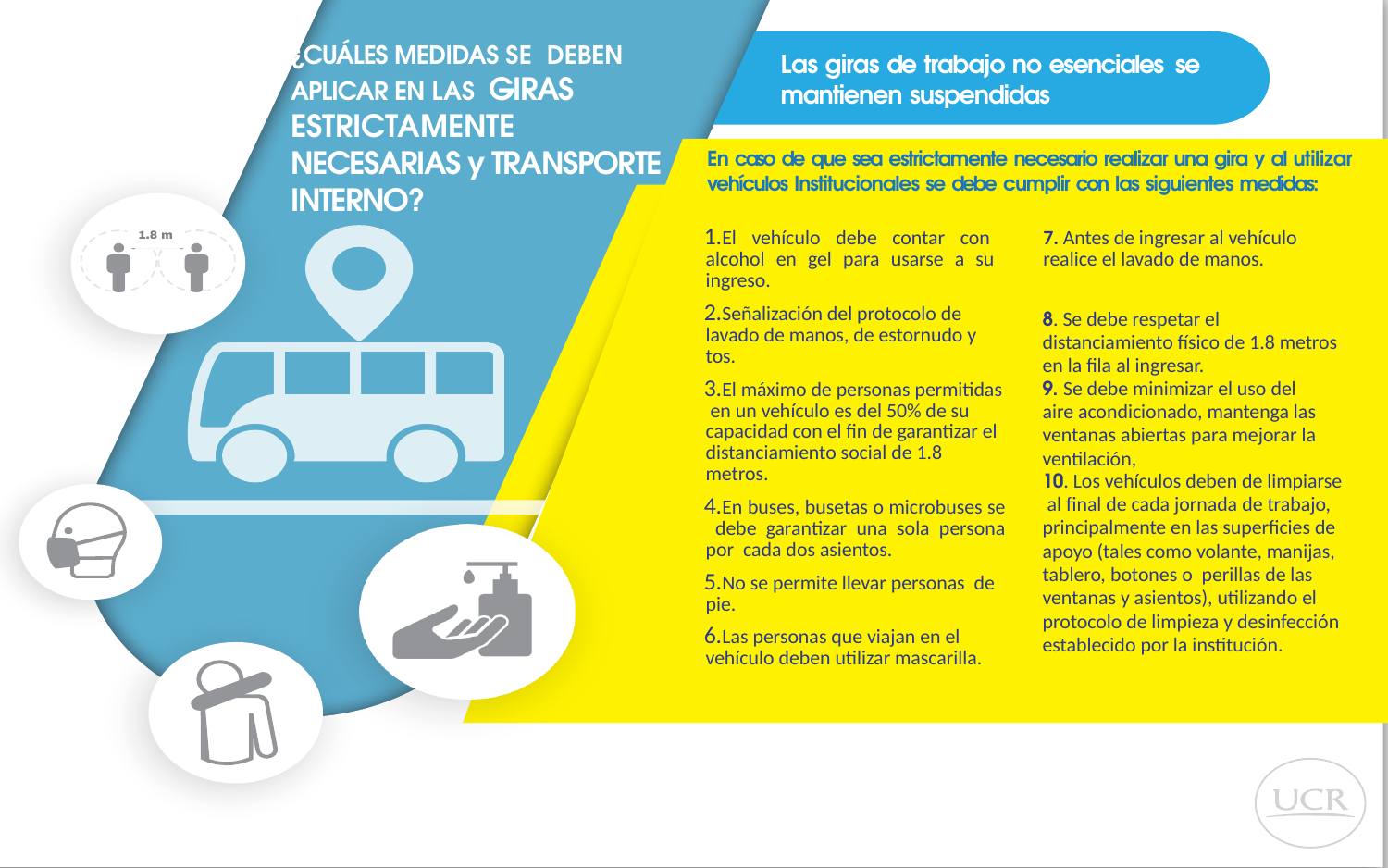

¿CUÁLES MEDIDAS SE  DEBEN APLICAR EN LAS  GIRAS ESTRICTAMENTE  NECESARIAS y TRANSPORTE INTERNO?
Las giras de trabajo no esenciales  se mantienen suspendidas

En caso de que sea estrictamente necesario realizar una gira y al utilizar  vehículos Institucionales se debe cumplir con las siguientes medidas:

1.8 m

El vehículo debe contar con  alcohol en gel para usarse a su  ingreso.
Señalización del protocolo de  lavado de manos, de estornudo y tos.
El máximo de personas permitidas  en un vehículo es del 50% de su  capacidad con el fin de garantizar el  distanciamiento social de 1.8 metros.
En buses, busetas o microbuses se  debe garantizar una sola persona por  cada dos asientos.
No se permite llevar personas  de pie.
Las personas que viajan en el  vehículo deben utilizar mascarilla.
7. Antes de ingresar al vehículo realice el lavado de manos.

8. Se debe respetar el distanciamiento físico de 1.8 metros en la fila al ingresar.

9. Se debe minimizar el uso del aire acondicionado, mantenga las ventanas abiertas para mejorar la ventilación,

10. Los vehículos deben de limpiarse  al final de cada jornada de trabajo, principalmente en las superficies de apoyo (tales como volante, manijas, tablero, botones o  perillas de las ventanas y asientos), utilizando el protocolo de limpieza y desinfección establecido por la institución.